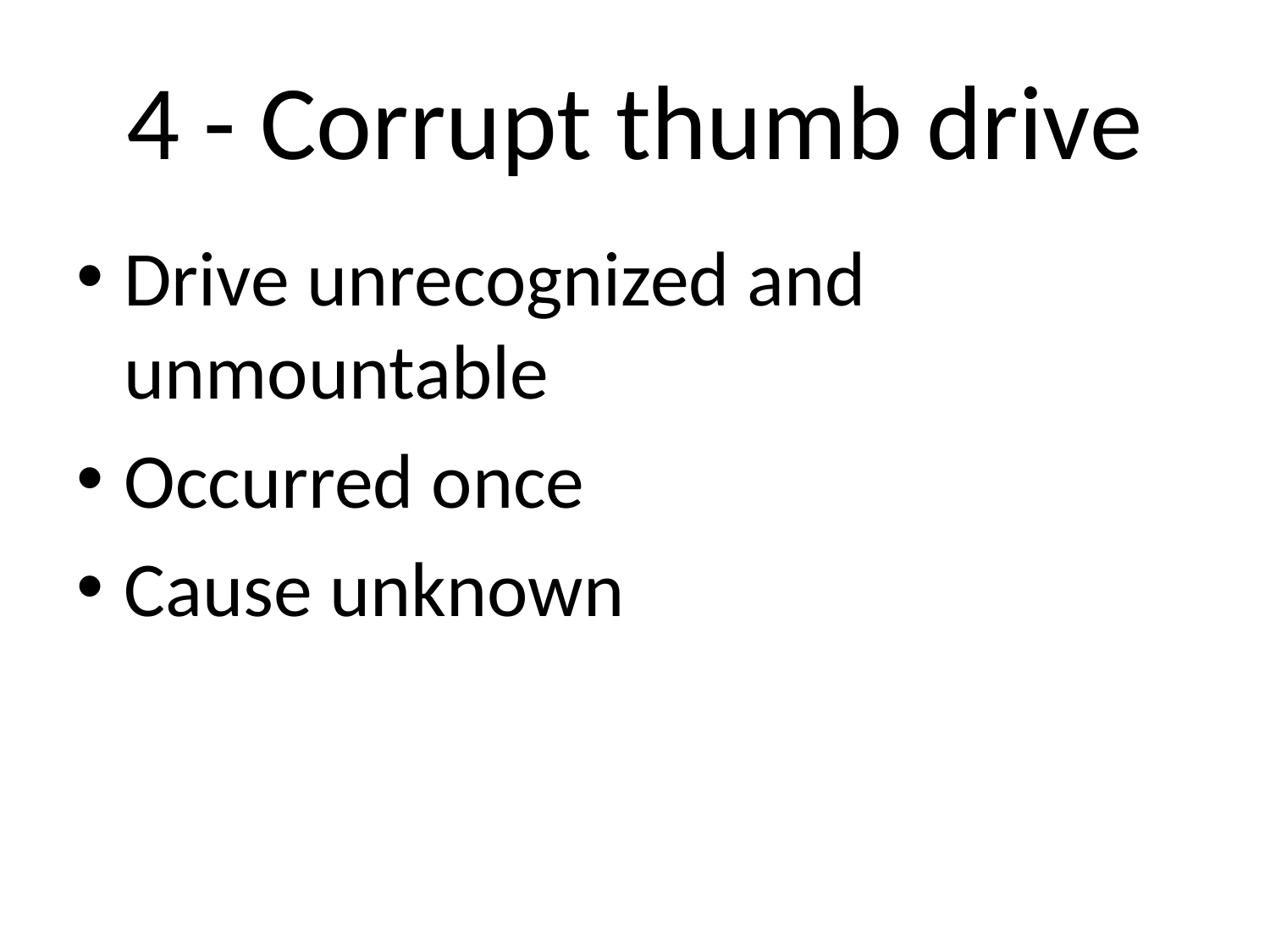

# 4 - Corrupt thumb drive
Drive unrecognized and unmountable
Occurred once
Cause unknown